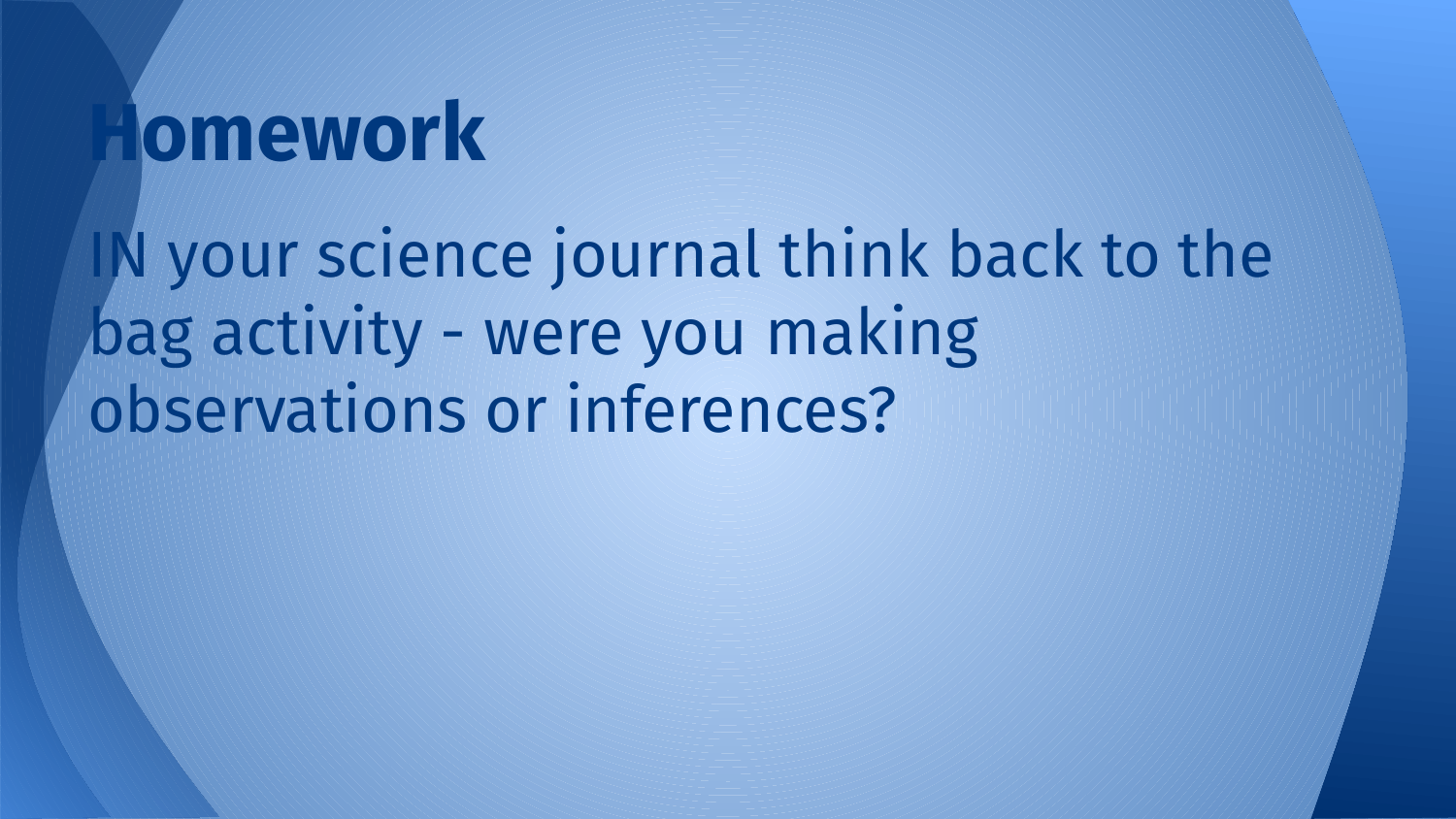

# Homework
IN your science journal think back to the bag activity - were you making observations or inferences?